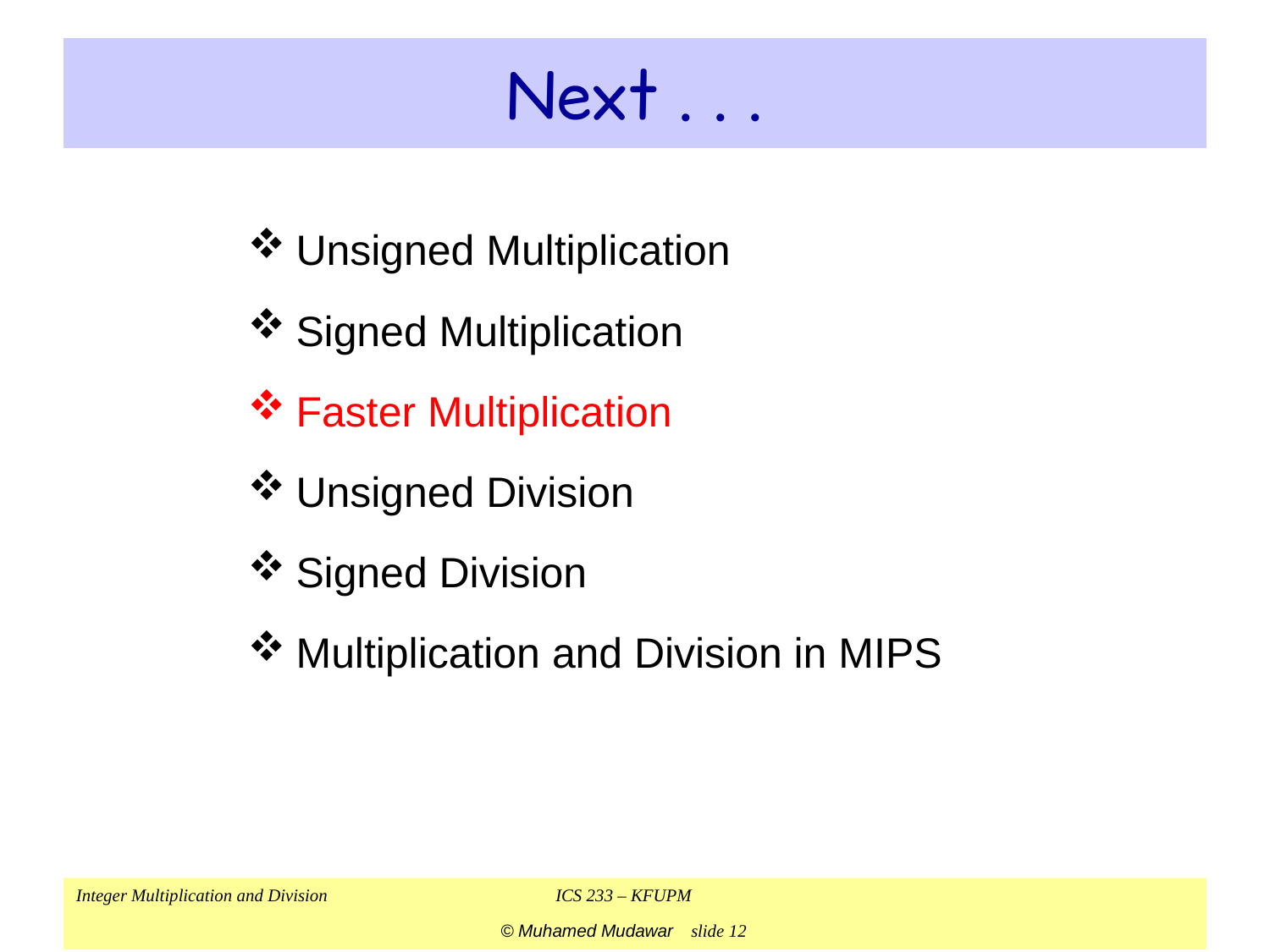

# Next . . .
Unsigned Multiplication
Signed Multiplication
Faster Multiplication
Unsigned Division
Signed Division
Multiplication and Division in MIPS